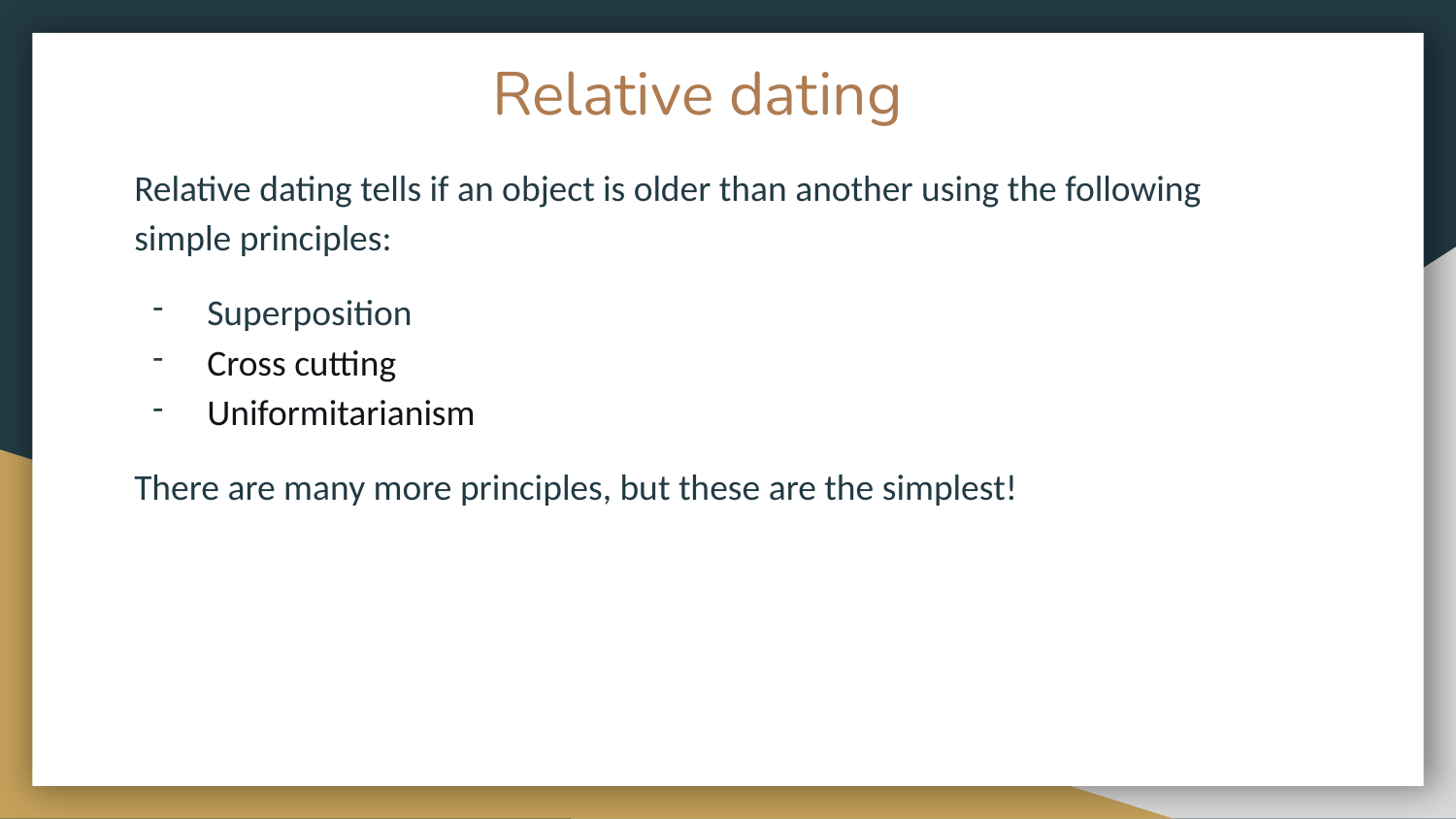

# Relative dating
Relative dating tells if an object is older than another using the following simple principles:
Superposition
Cross cutting
Uniformitarianism
There are many more principles, but these are the simplest!